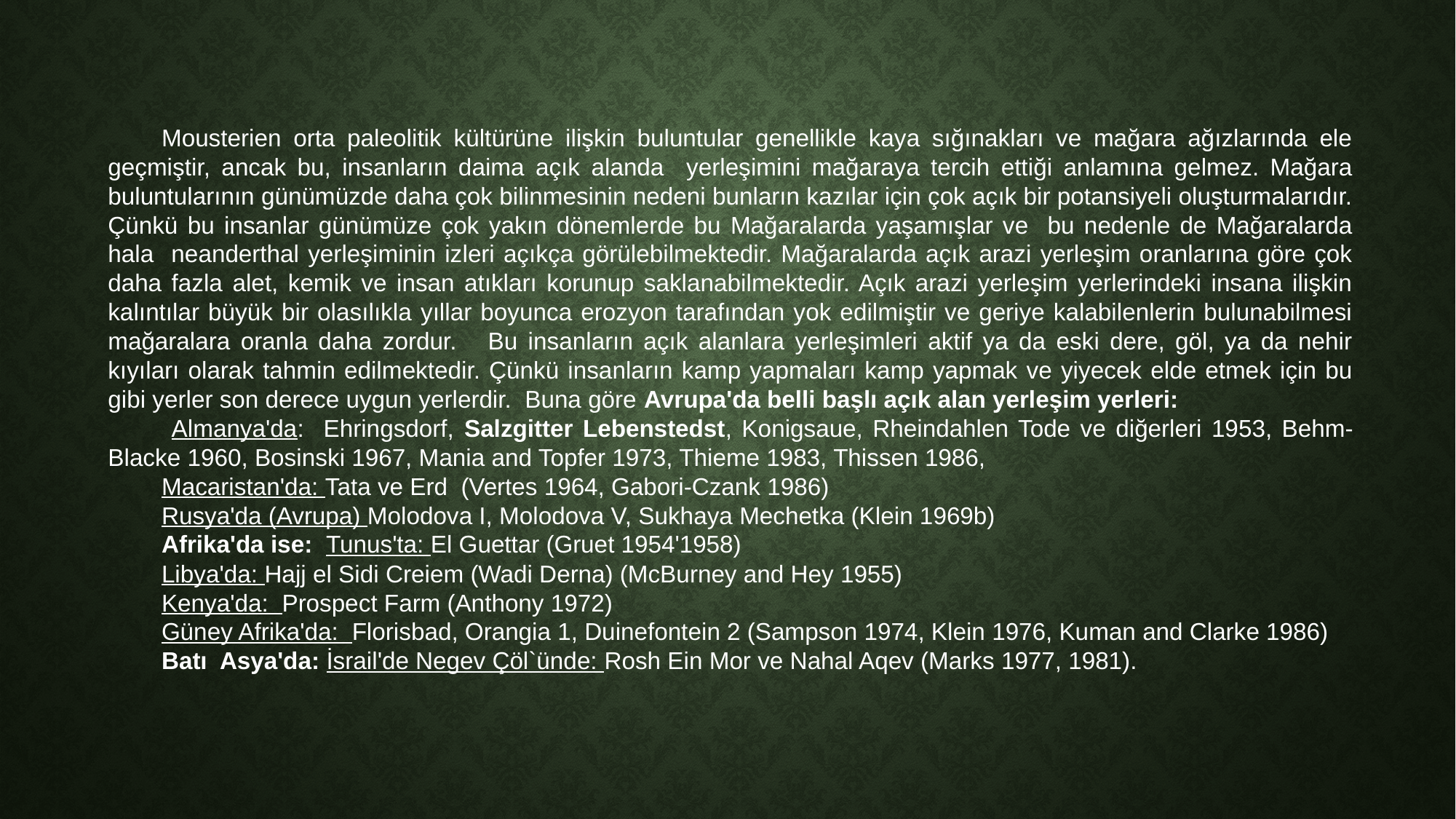

Mousterien orta paleolitik kültürüne ilişkin buluntular genellikle kaya sığınakları ve mağara ağızlarında ele geçmiştir, ancak bu, insanların daima açık alanda  yerleşimini mağaraya tercih ettiği anlamına gelmez. Mağara buluntularının günümüzde daha çok bilinmesinin nedeni bunların kazılar için çok açık bir potansiyeli oluşturmalarıdır. Çünkü bu insanlar günümüze çok yakın dönemlerde bu Mağaralarda yaşamışlar ve  bu nedenle de Mağaralarda hala  neanderthal yerleşiminin izleri açıkça görülebilmektedir. Mağaralarda açık arazi yerleşim oranlarına göre çok daha fazla alet, kemik ve insan atıkları korunup saklanabilmektedir. Açık arazi yerleşim yerlerindeki insana ilişkin kalıntılar büyük bir olasılıkla yıllar boyunca erozyon tarafından yok edilmiştir ve geriye kalabilenlerin bulunabilmesi mağaralara oranla daha zordur.   Bu insanların açık alanlara yerleşimleri aktif ya da eski dere, göl, ya da nehir kıyıları olarak tahmin edilmektedir. Çünkü insanların kamp yapmaları kamp yapmak ve yiyecek elde etmek için bu gibi yerler son derece uygun yerlerdir.  Buna göre Avrupa'da belli başlı açık alan yerleşim yerleri:
 Almanya'da:  Ehringsdorf, Salzgitter Lebenstedst, Konigsaue, Rheindahlen Tode ve diğerleri 1953, Behm-Blacke 1960, Bosinski 1967, Mania and Topfer 1973, Thieme 1983, Thissen 1986,
Macaristan'da: Tata ve Erd  (Vertes 1964, Gabori-Czank 1986)
Rusya'da (Avrupa) Molodova I, Molodova V, Sukhaya Mechetka (Klein 1969b)
Afrika'da ise:  Tunus'ta: El Guettar (Gruet 1954'1958)
Libya'da: Hajj el Sidi Creiem (Wadi Derna) (McBurney and Hey 1955)
Kenya'da:  Prospect Farm (Anthony 1972)
Güney Afrika'da:  Florisbad, Orangia 1, Duinefontein 2 (Sampson 1974, Klein 1976, Kuman and Clarke 1986)
Batı  Asya'da: İsrail'de Negev Çöl`ünde: Rosh Ein Mor ve Nahal Aqev (Marks 1977, 1981).